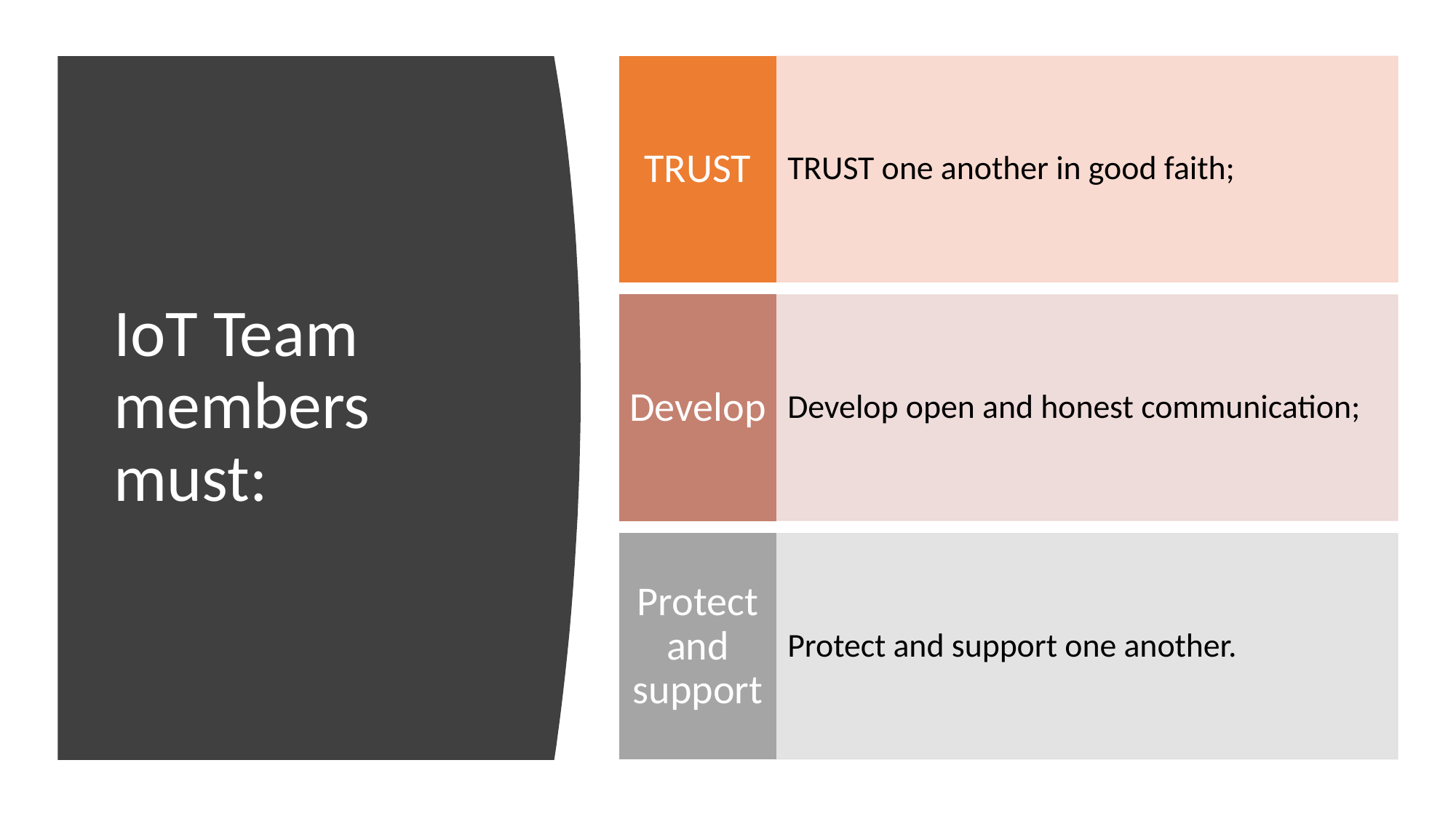

TRUST one another in good faith;
TRUST
Develop open and honest communication;
Develop
Protect and support one another.
Protect and support

# IoT Team members must: